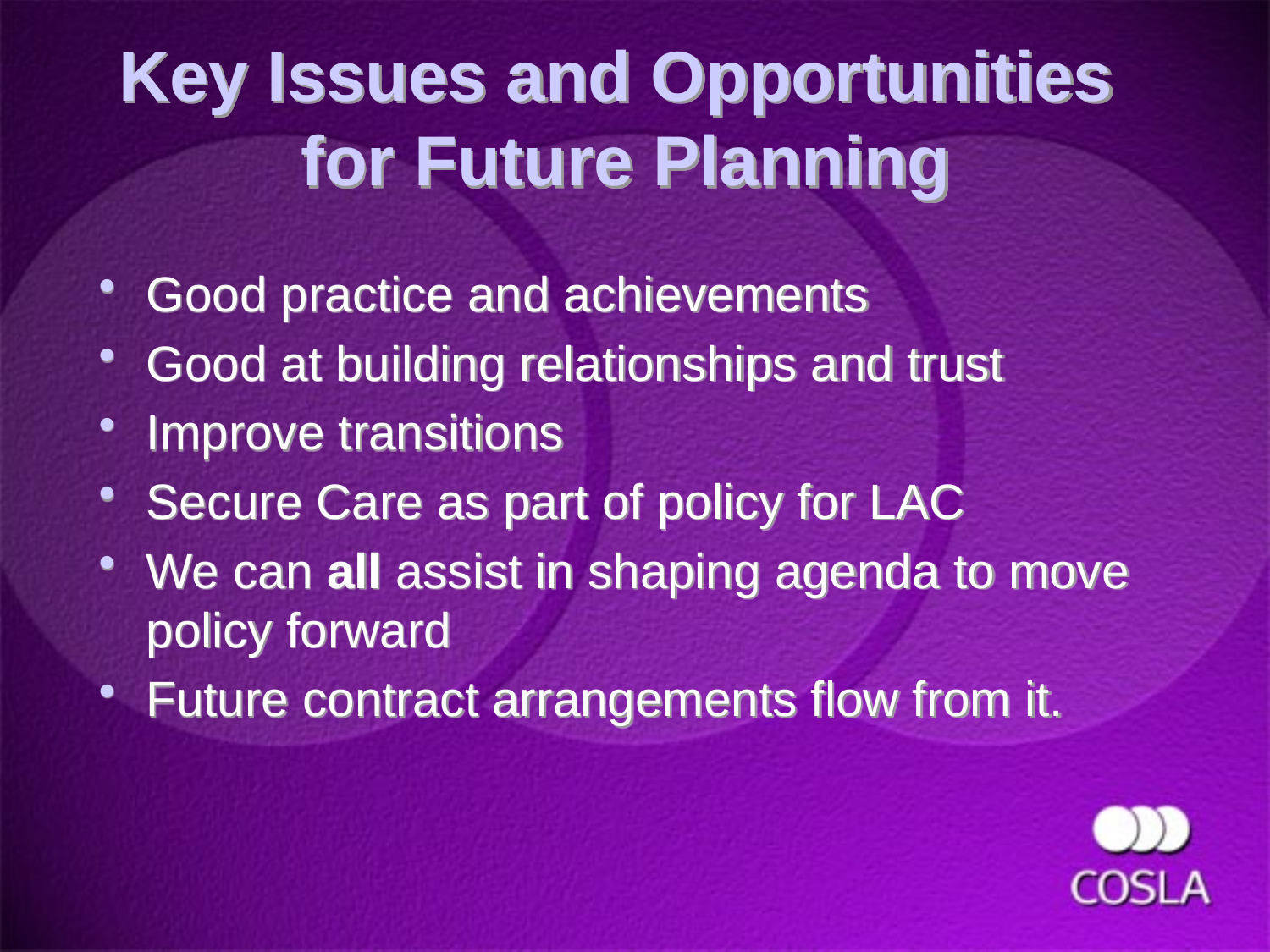

# Key Issues and Opportunities  for Future Planning
Good practice and achievements
Good at building relationships and trust
Improve transitions
Secure Care as part of policy for LAC
We can all assist in shaping agenda to move policy forward
Future contract arrangements flow from it.